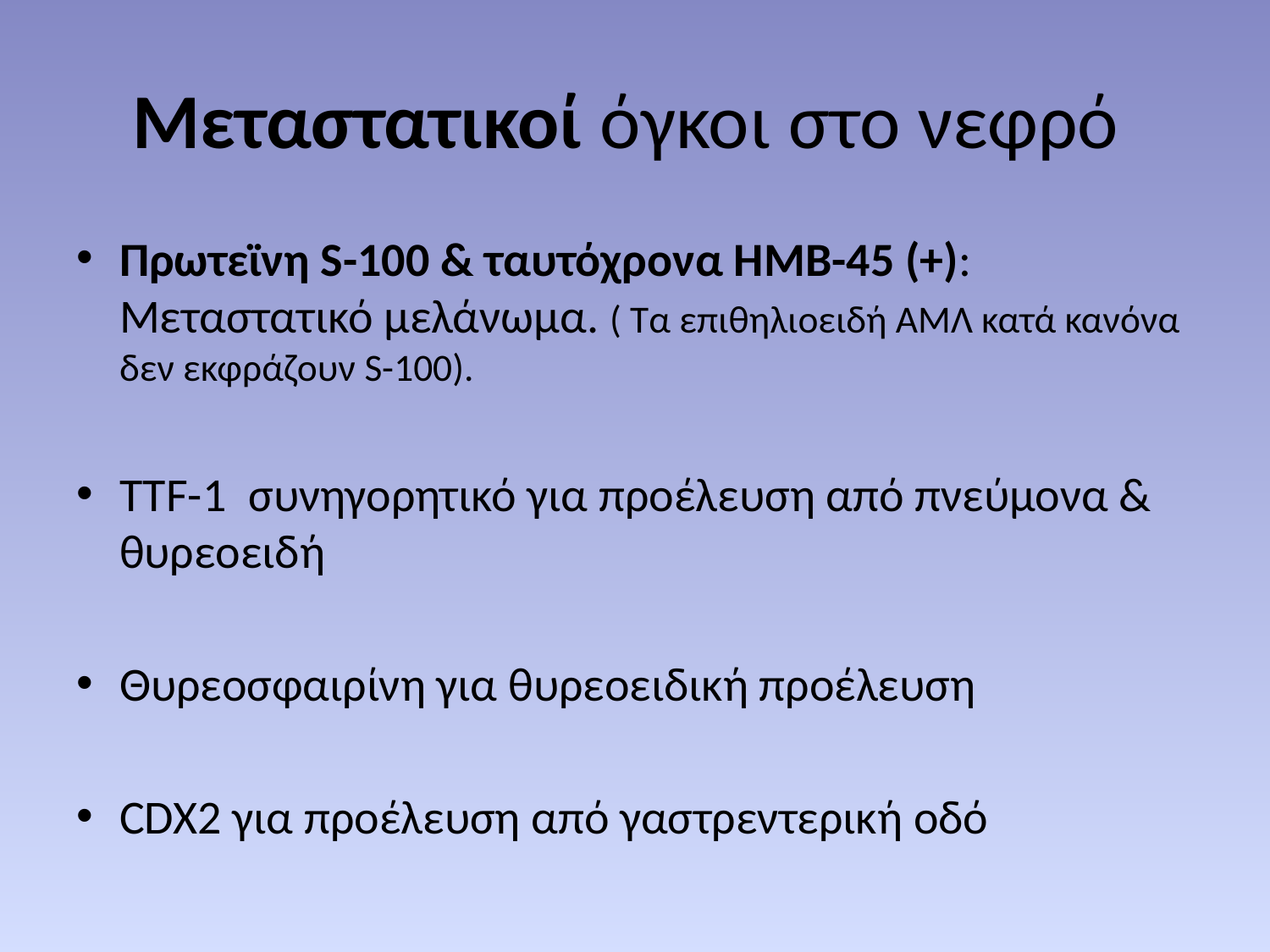

# Μεταστατικοί όγκοι στο νεφρό
Πρωτεϊνη S-100 & ταυτόχρονα HMB-45 (+): Μεταστατικό μελάνωμα. ( Tα επιθηλιοειδή ΑΜΛ κατά κανόνα δεν εκφράζουν S-100).

TTF-1  συνηγορητικό για προέλευση από πνεύμονα & θυρεοειδή

Θυρεοσφαιρίνη για θυρεοειδική προέλευση

CDX2 για προέλευση από γαστρεντερική οδό